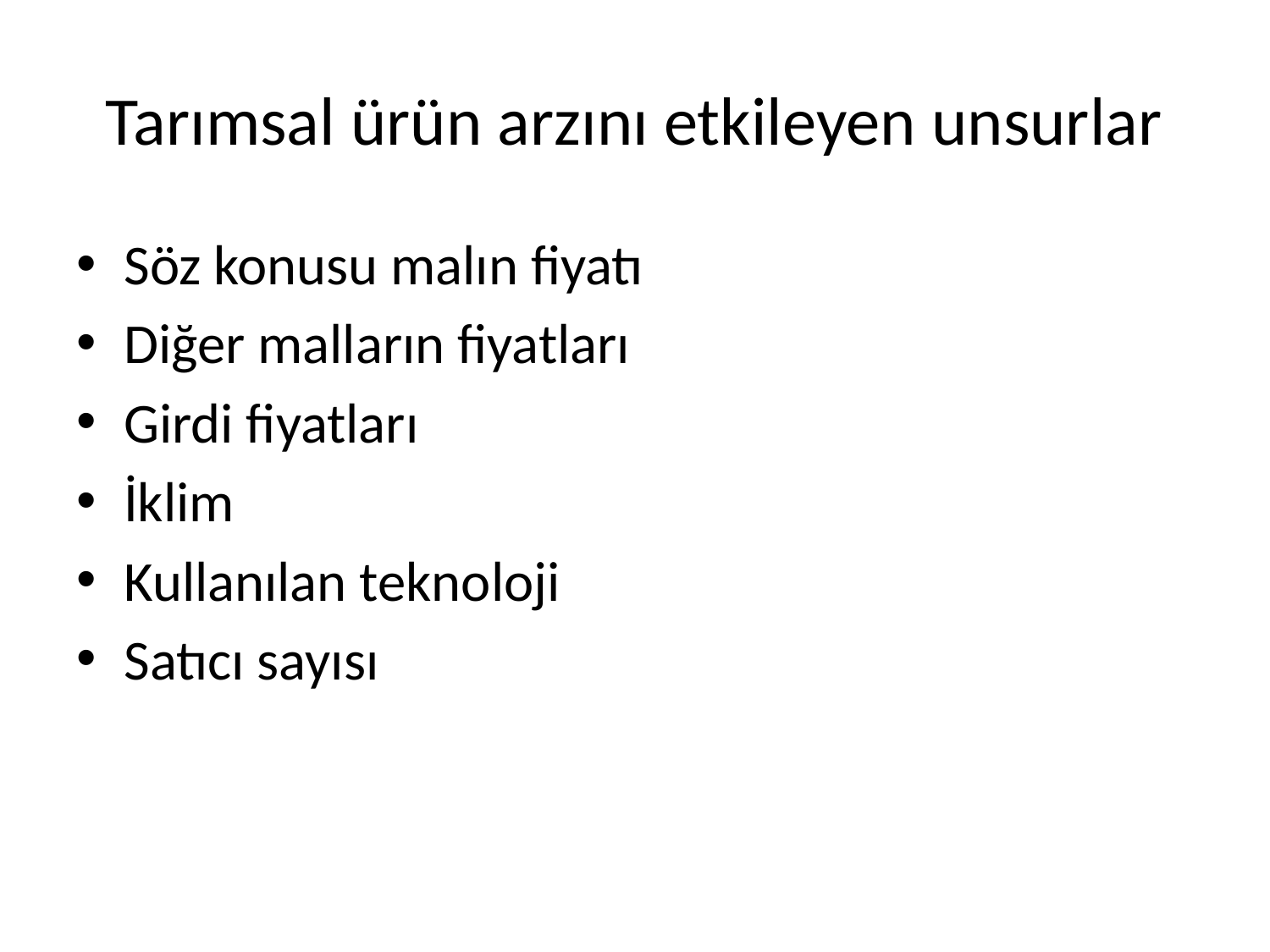

# Tarımsal ürün arzını etkileyen unsurlar
Söz konusu malın fiyatı
Diğer malların fiyatları
Girdi fiyatları
İklim
Kullanılan teknoloji
Satıcı sayısı